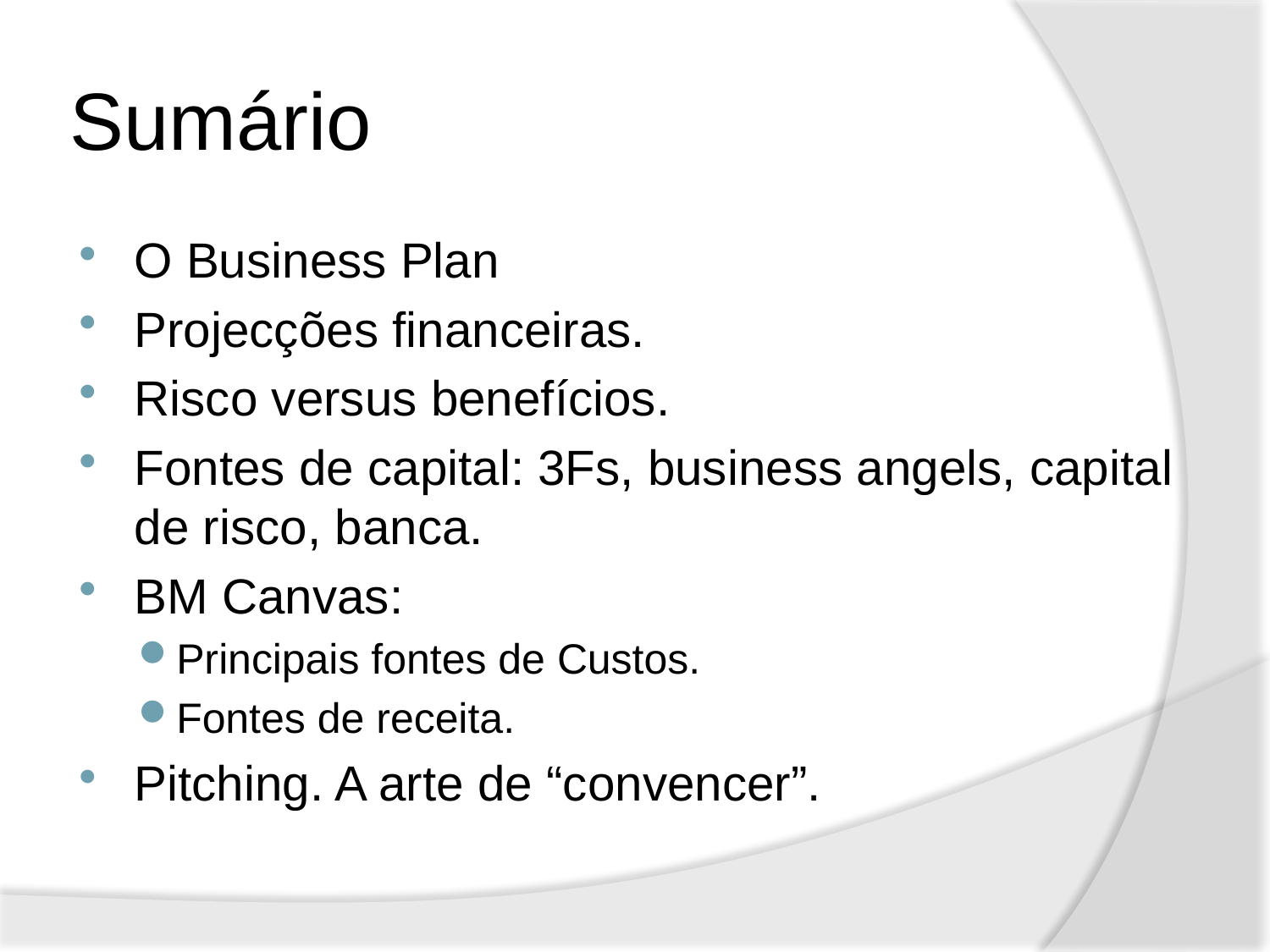

# Sumário
O Business Plan
Projecções financeiras.
Risco versus benefícios.
Fontes de capital: 3Fs, business angels, capital de risco, banca.
BM Canvas:
Principais fontes de Custos.
Fontes de receita.
Pitching. A arte de “convencer”.